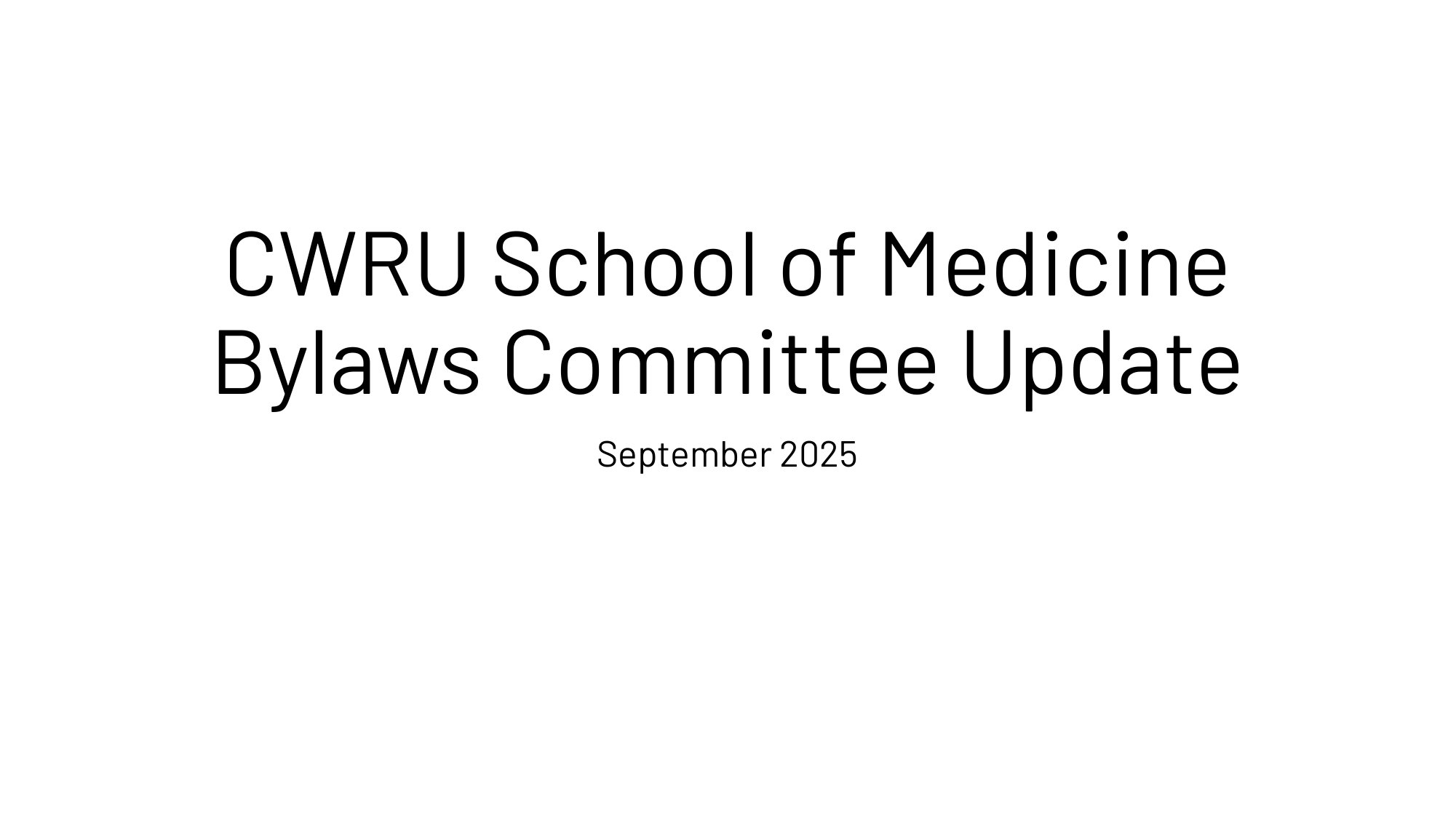

# CWRU School of Medicine Bylaws Committee Update
September 2025